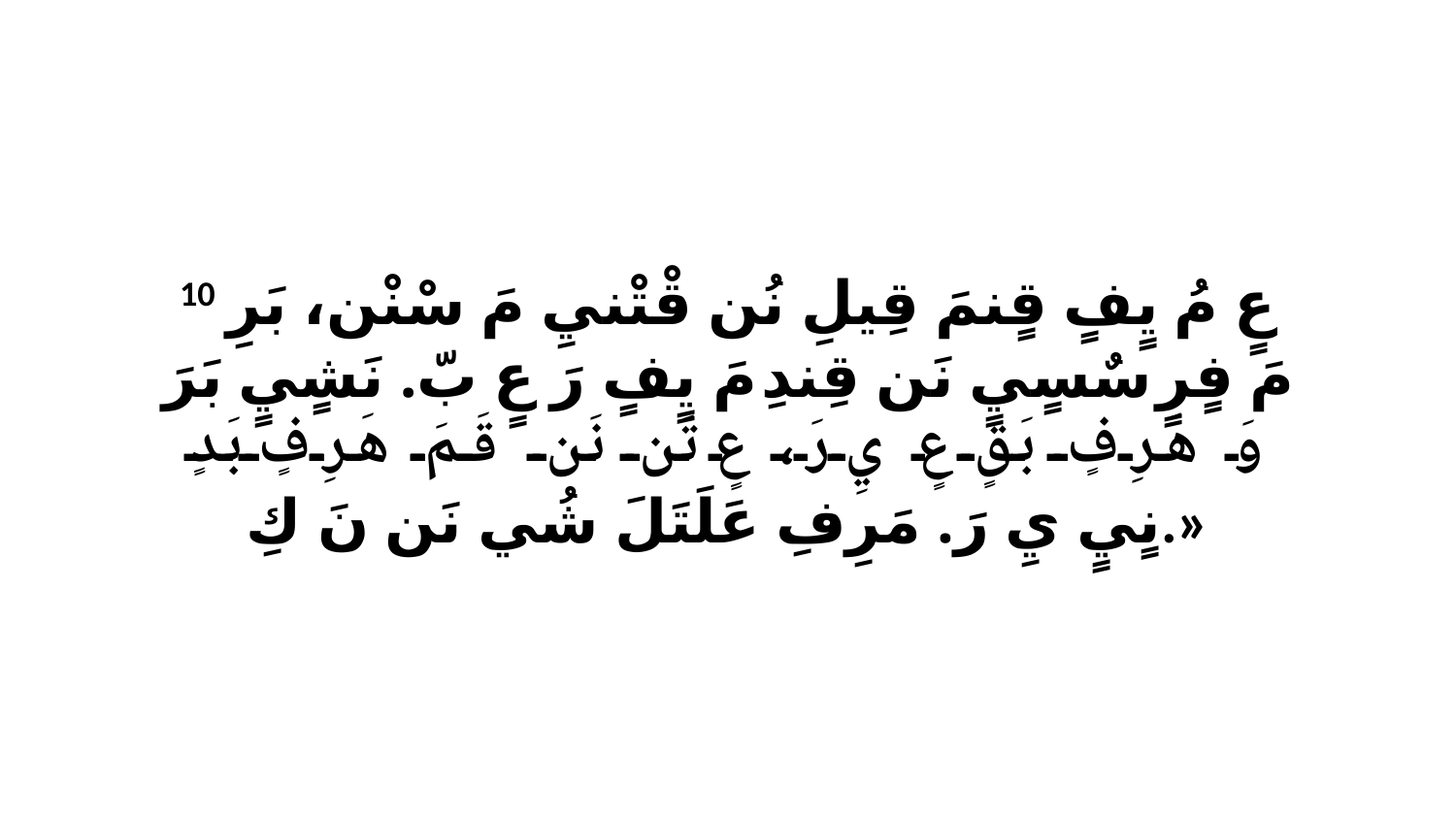

10 عٍ مُ يٍفٍ قٍنمَ قِيلِ نُن قْتْنيِ مَ سْنْن، بَرِ مَ فٍرٍ سٌسٍيٍ نَن قِندِ مَ يٍفٍ رَ عٍ بّ. نَشٍيٍ بَرَ وَ هَرِفٍ بَقٍ عٍ يِ رَ، عٍ تَن نَن قَمَ هَرِفٍ بَدٍ نٍيٍ يِ رَ. مَرِفِ عَلَتَلَ شُي نَن نَ كِ.»